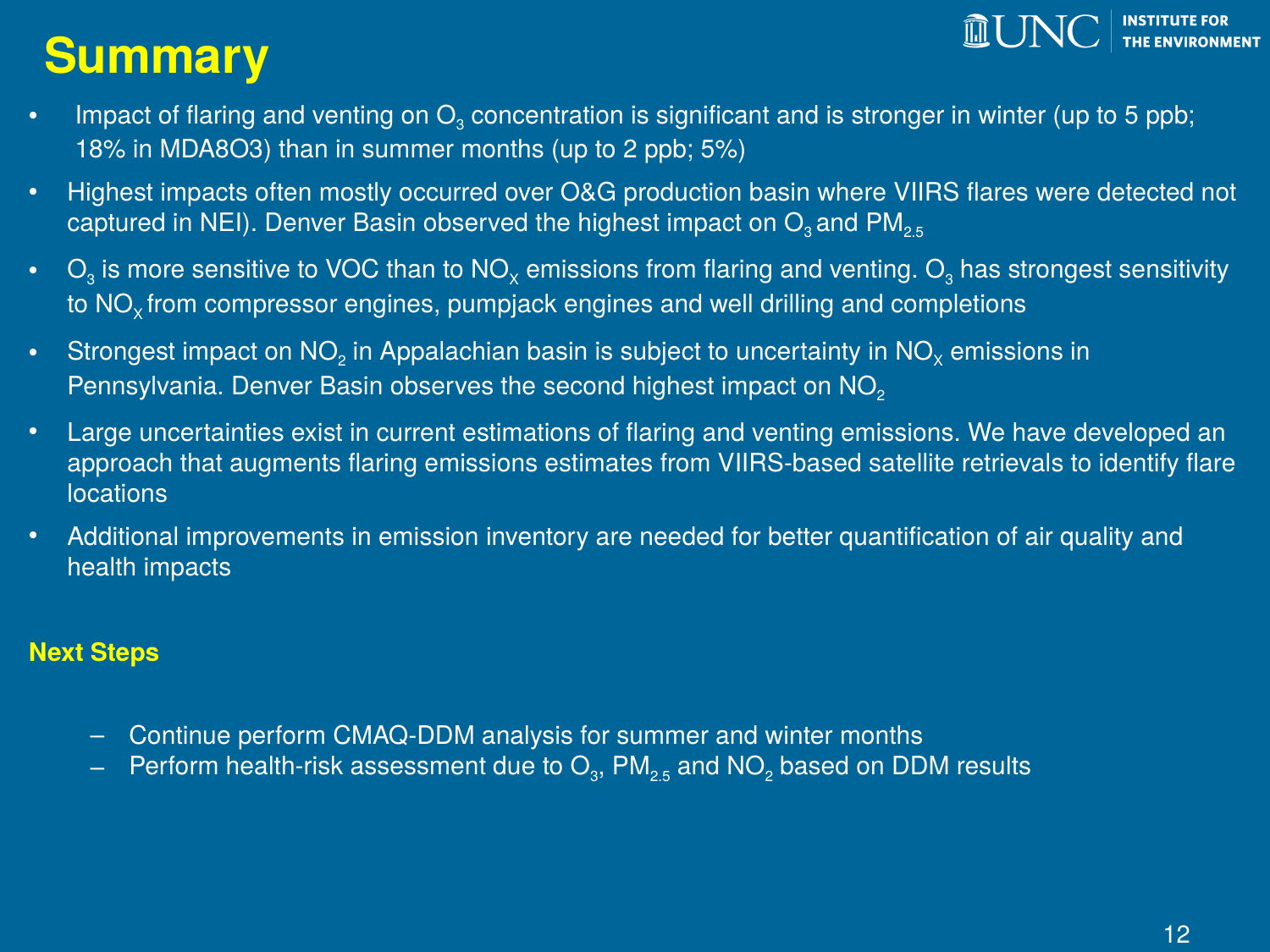

# Summary
Impact of flaring and venting on O3 concentration is significant and is stronger in winter (up to 5 ppb; 18% in MDA8O3) than in summer months (up to 2 ppb; 5%)
Highest impacts often mostly occurred over O&G production basin where VIIRS flares were detected not captured in NEI). Denver Basin observed the highest impact on O3 and PM2.5
O3 is more sensitive to VOC than to NOX emissions from flaring and venting. O3 has strongest sensitivity to NOX from compressor engines, pumpjack engines and well drilling and completions
Strongest impact on NO2 in Appalachian basin is subject to uncertainty in NOX emissions in Pennsylvania. Denver Basin observes the second highest impact on NO2
Large uncertainties exist in current estimations of flaring and venting emissions. We have developed an approach that augments flaring emissions estimates from VIIRS-based satellite retrievals to identify flare locations
Additional improvements in emission inventory are needed for better quantification of air quality and health impacts

Next Steps

Continue perform CMAQ-DDM analysis for summer and winter months
Perform health-risk assessment due to O3, PM2.5 and NO2 based on DDM results